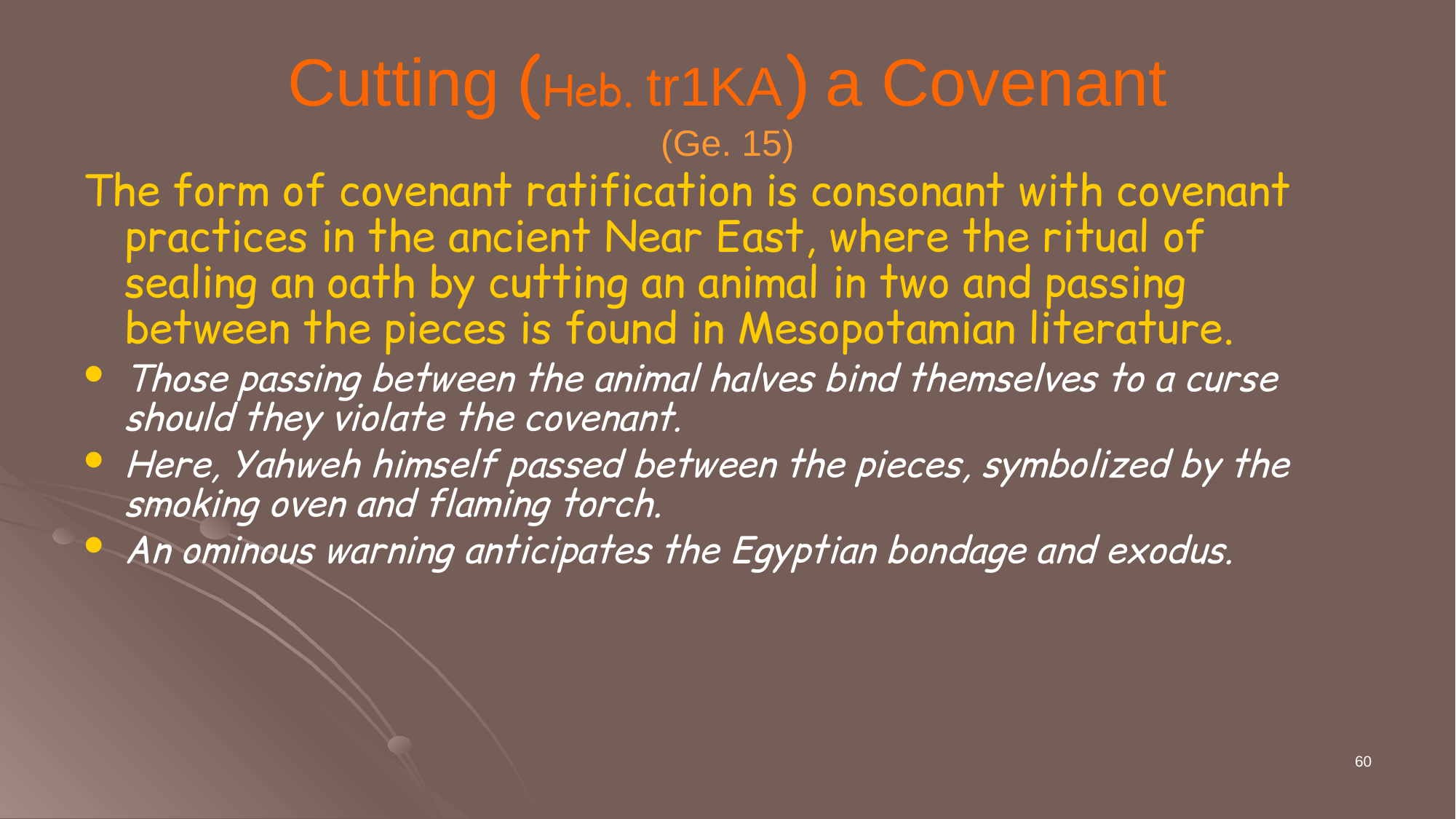

# Cutting (Heb. tr1KA) a Covenant (Ge. 15)
The form of covenant ratification is consonant with covenant practices in the ancient Near East, where the ritual of sealing an oath by cutting an animal in two and passing between the pieces is found in Mesopotamian literature.
Those passing between the animal halves bind themselves to a curse should they violate the covenant.
Here, Yahweh himself passed between the pieces, symbolized by the smoking oven and flaming torch.
An ominous warning anticipates the Egyptian bondage and exodus.
60